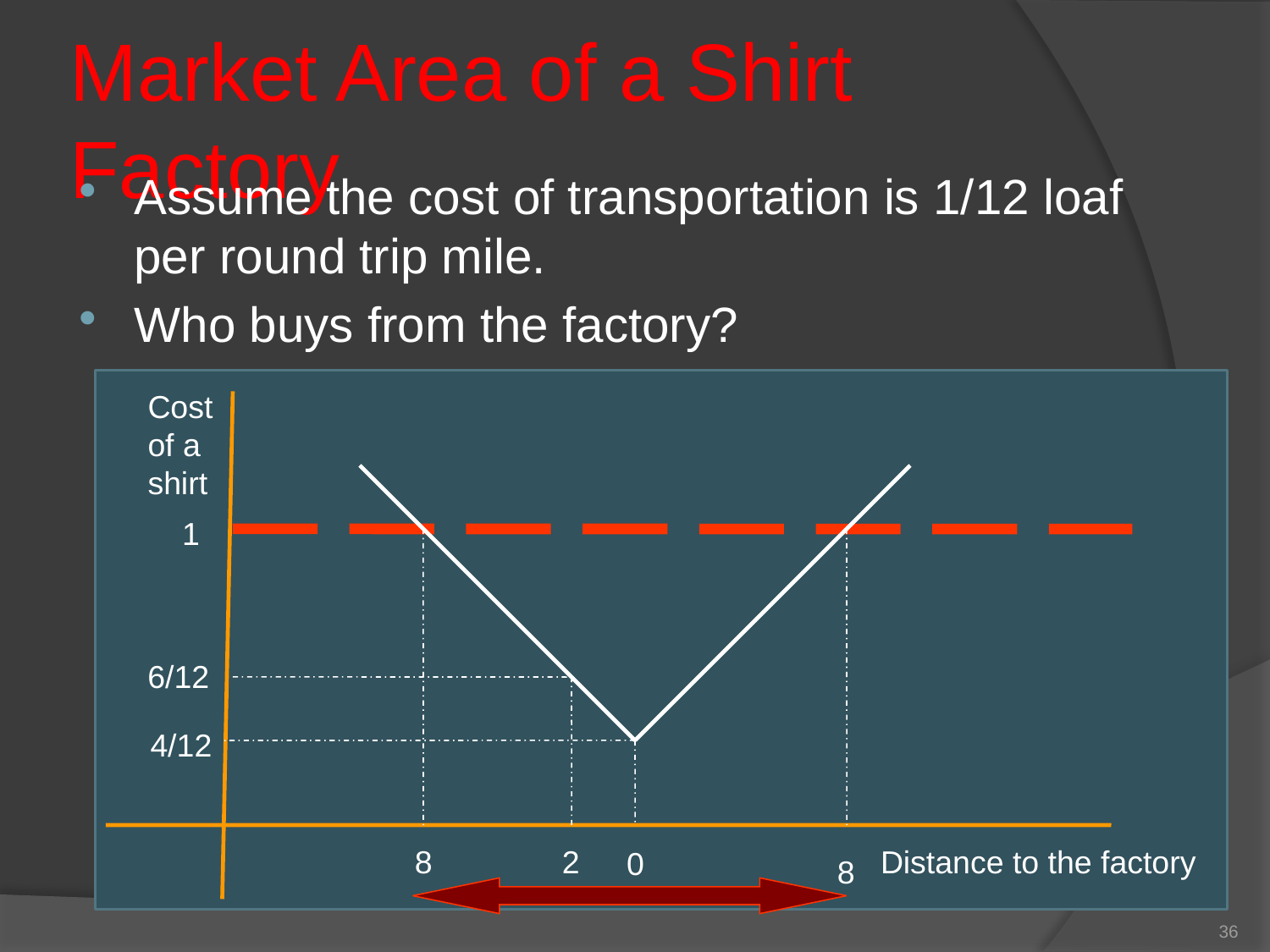

# Market Area of a Shirt Factory
Assume the cost of transportation is 1/12 loaf per round trip mile.
Who buys from the factory?

Cost of a shirt

1

6/12

4/12

8
2
Distance to the factory
0
8

36